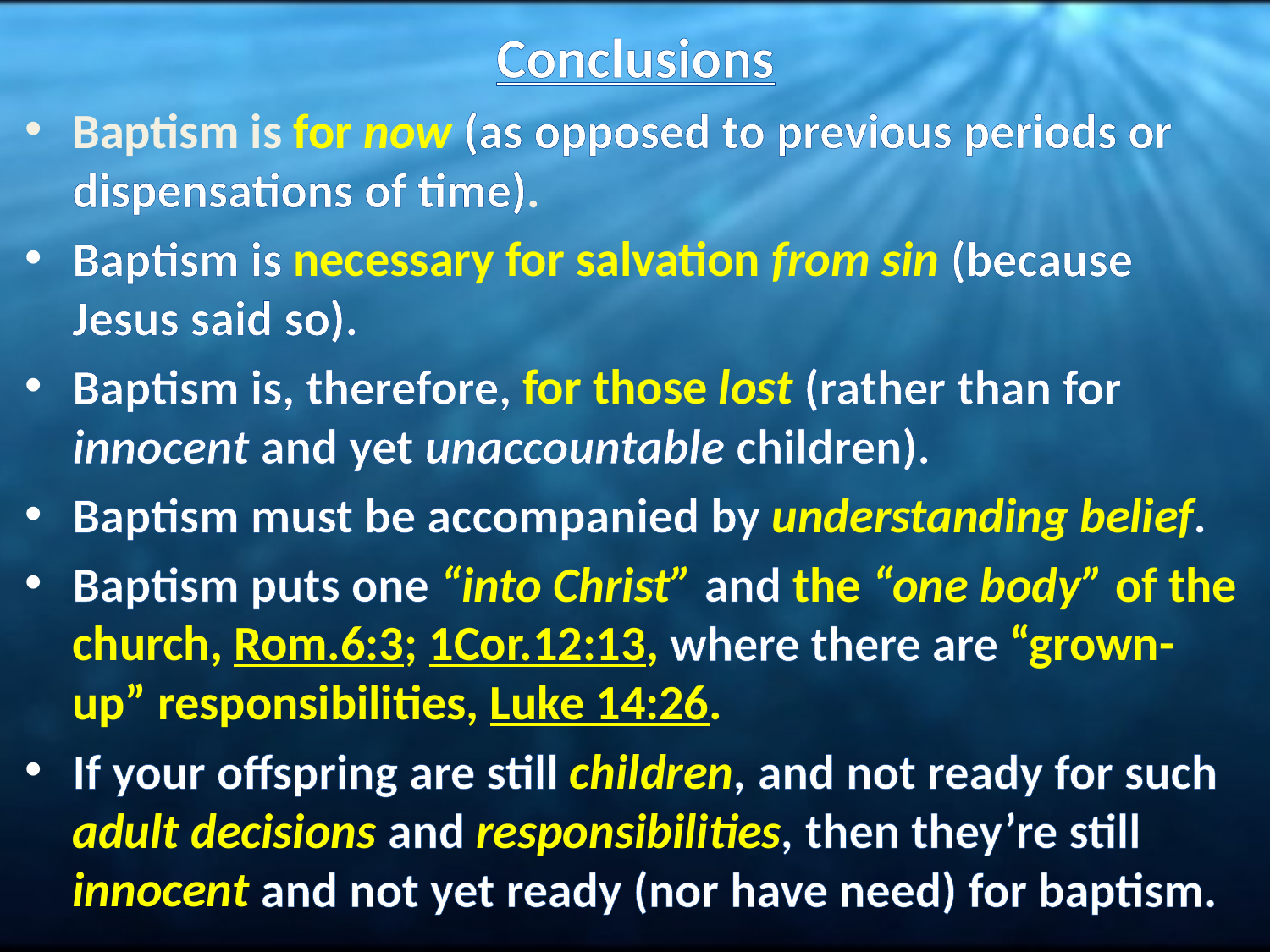

Conclusions
Baptism is for now (as opposed to previous periods or dispensations of time).
Baptism is necessary for salvation from sin (because Jesus said so).
Baptism is, therefore, for those lost (rather than for innocent and yet unaccountable children).
Baptism must be accompanied by understanding belief.
Baptism puts one “into Christ” and the “one body” of the church, Rom.6:3; 1Cor.12:13, where there are “grown-up” responsibilities, Luke 14:26.
If your offspring are still children, and not ready for such adult decisions and responsibilities, then they’re still innocent and not yet ready (nor have need) for baptism.